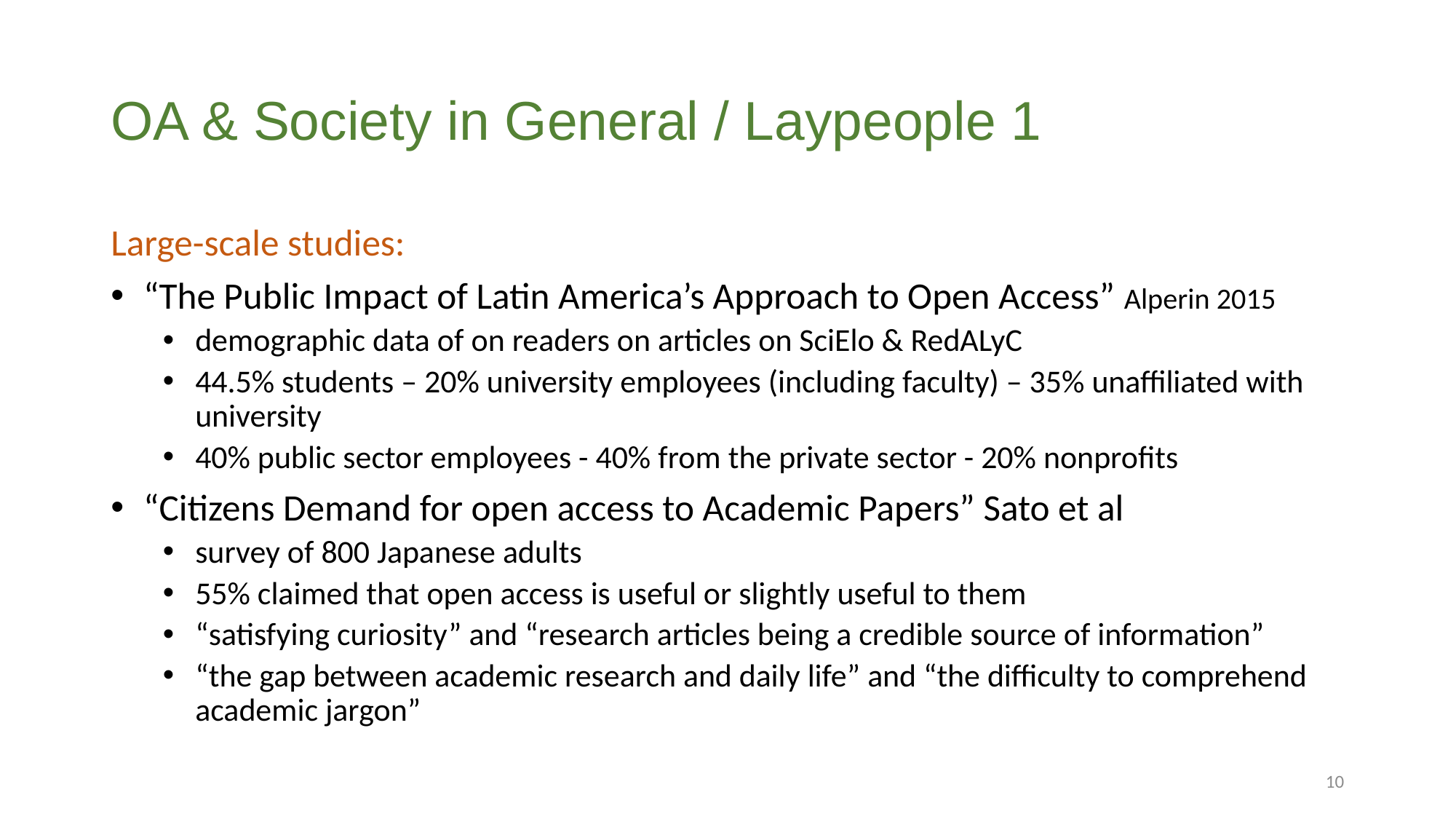

# OA & Society in General / Laypeople 1
Large-scale studies:
“The Public Impact of Latin America’s Approach to Open Access” Alperin 2015
demographic data of on readers on articles on SciElo & RedALyC
44.5% students – 20% university employees (including faculty) – 35% unaffiliated with university
40% public sector employees - 40% from the private sector - 20% nonprofits
“Citizens Demand for open access to Academic Papers” Sato et al
survey of 800 Japanese adults
55% claimed that open access is useful or slightly useful to them
“satisfying curiosity” and “research articles being a credible source of information”
“the gap between academic research and daily life” and “the difficulty to comprehend academic jargon”
10